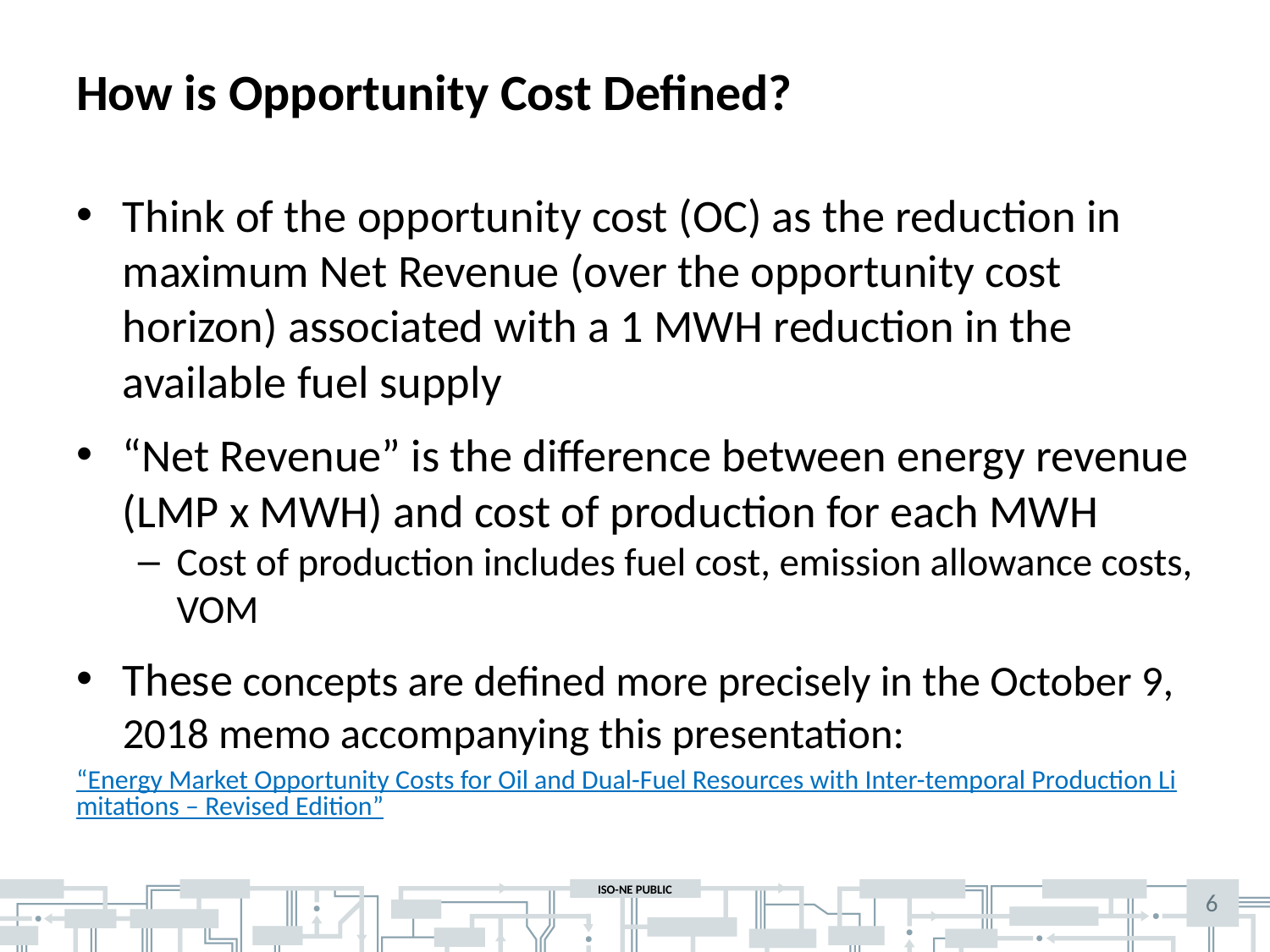

# How is Opportunity Cost Defined?
Think of the opportunity cost (OC) as the reduction in maximum Net Revenue (over the opportunity cost horizon) associated with a 1 MWH reduction in the available fuel supply
“Net Revenue” is the difference between energy revenue (LMP x MWH) and cost of production for each MWH
Cost of production includes fuel cost, emission allowance costs, VOM
These concepts are defined more precisely in the October 9, 2018 memo accompanying this presentation:
“Energy Market Opportunity Costs for Oil and Dual-Fuel Resources with Inter-temporal Production Limitations – Revised Edition”
6